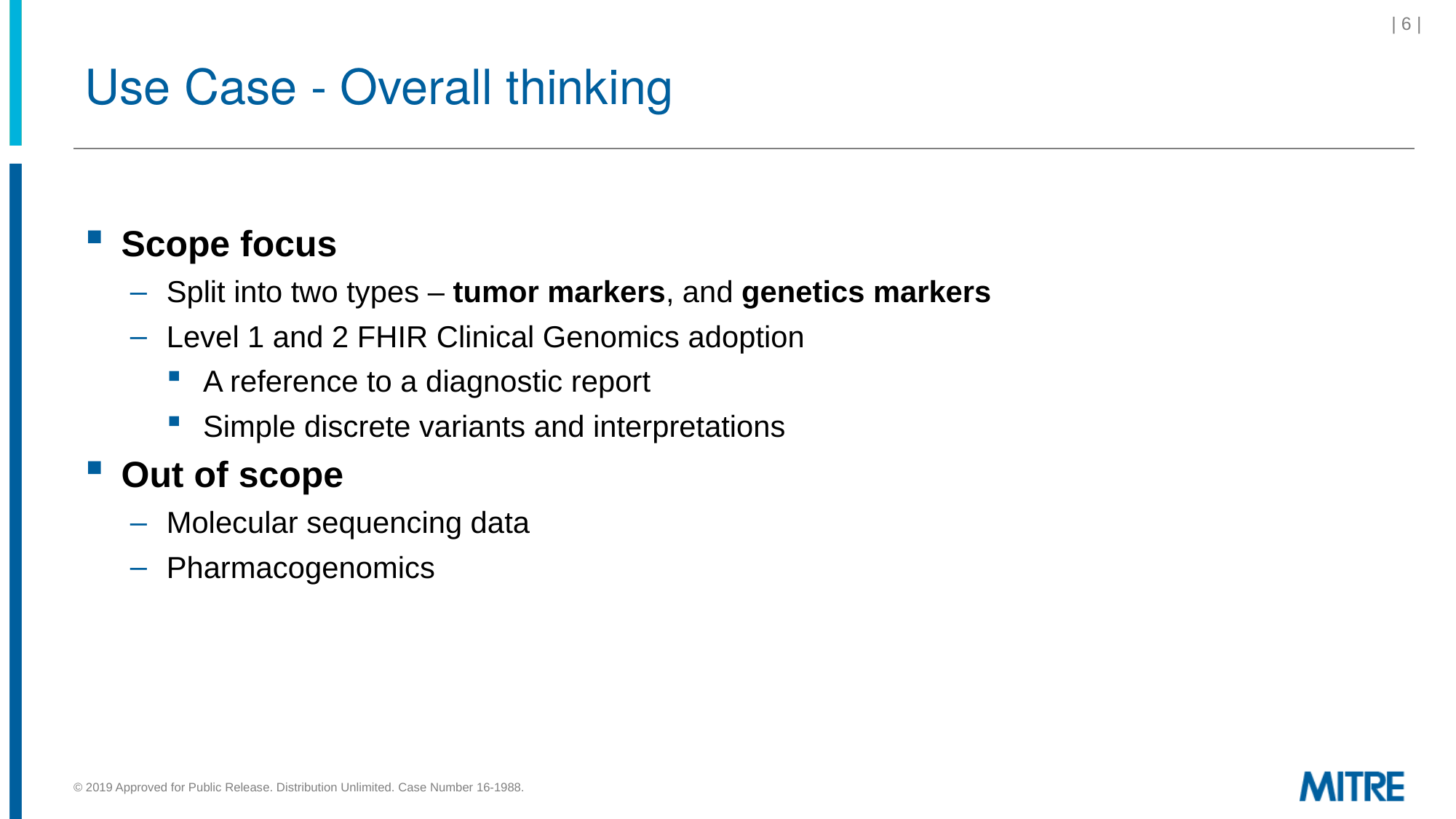

| 6 |
# Use Case - Overall thinking

Scope focus
Split into two types – tumor markers, and genetics markers
Level 1 and 2 FHIR Clinical Genomics adoption
A reference to a diagnostic report
Simple discrete variants and interpretations
Out of scope
Molecular sequencing data
Pharmacogenomics

© 2019 Approved for Public Release. Distribution Unlimited. Case Number 16-1988.